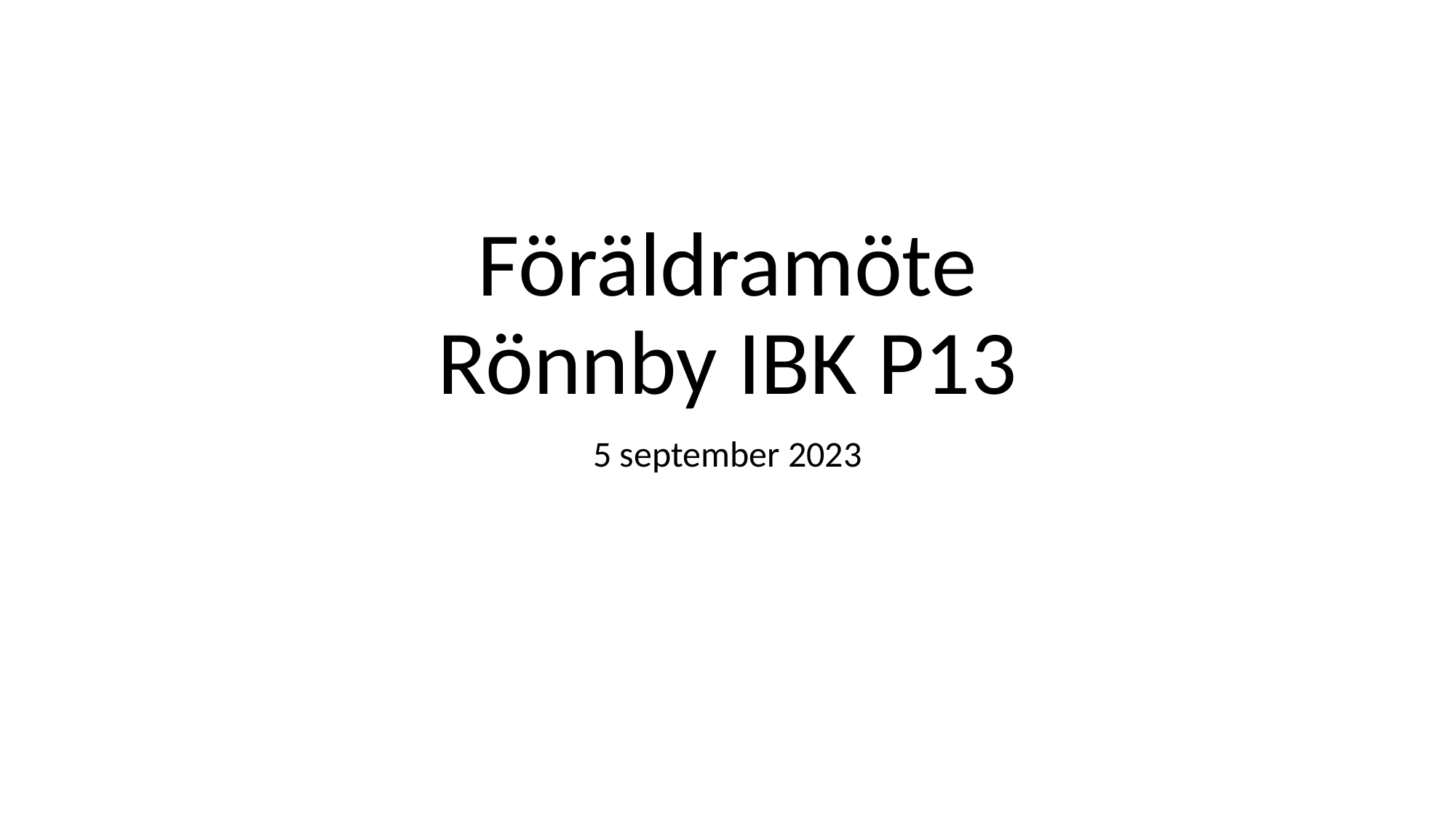

# Föräldramöte Rönnby IBK P13
5 september 2023